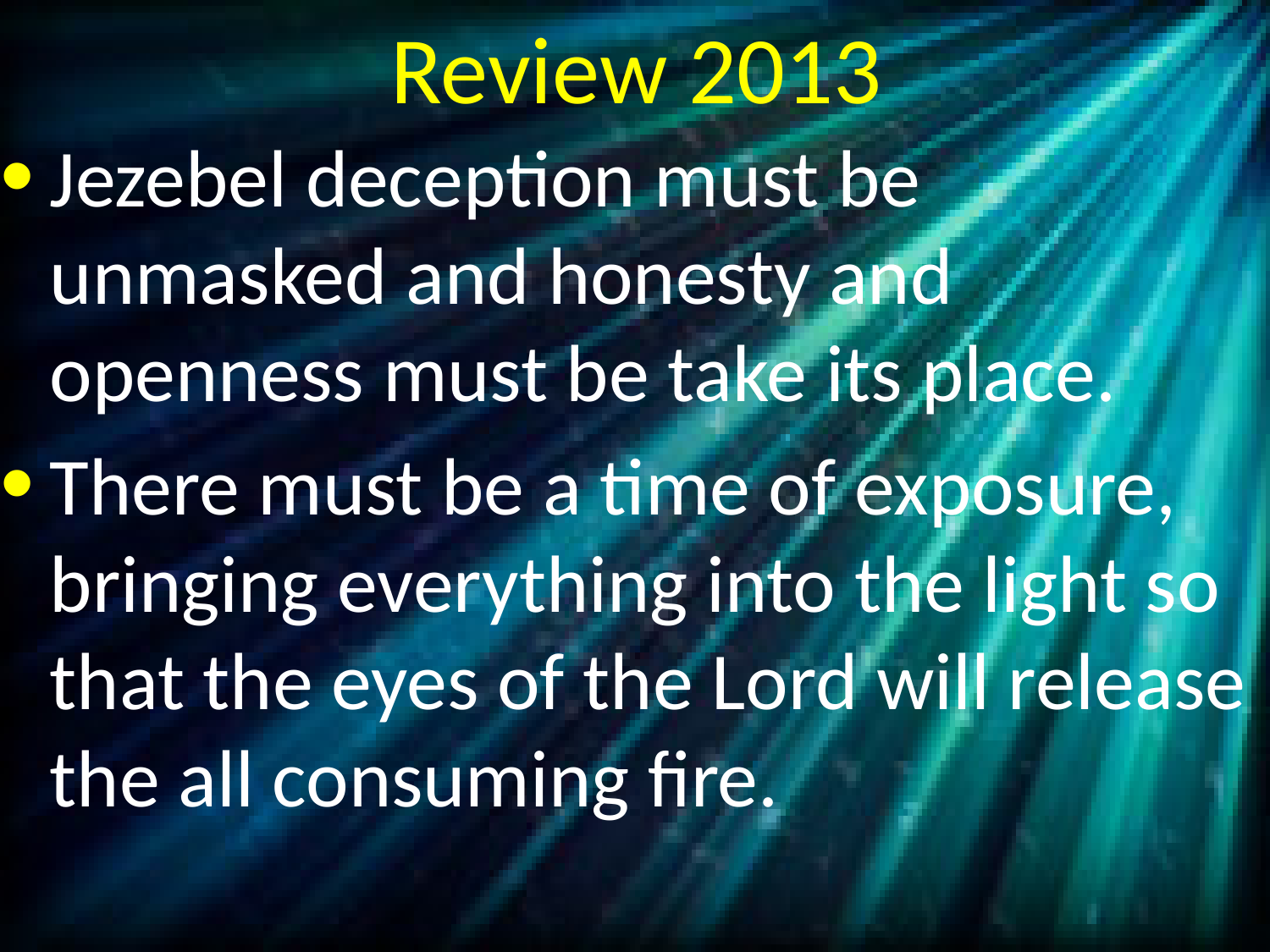

# Review 2013
Jezebel deception must be unmasked and honesty and openness must be take its place.
There must be a time of exposure, bringing everything into the light so that the eyes of the Lord will release the all consuming fire.